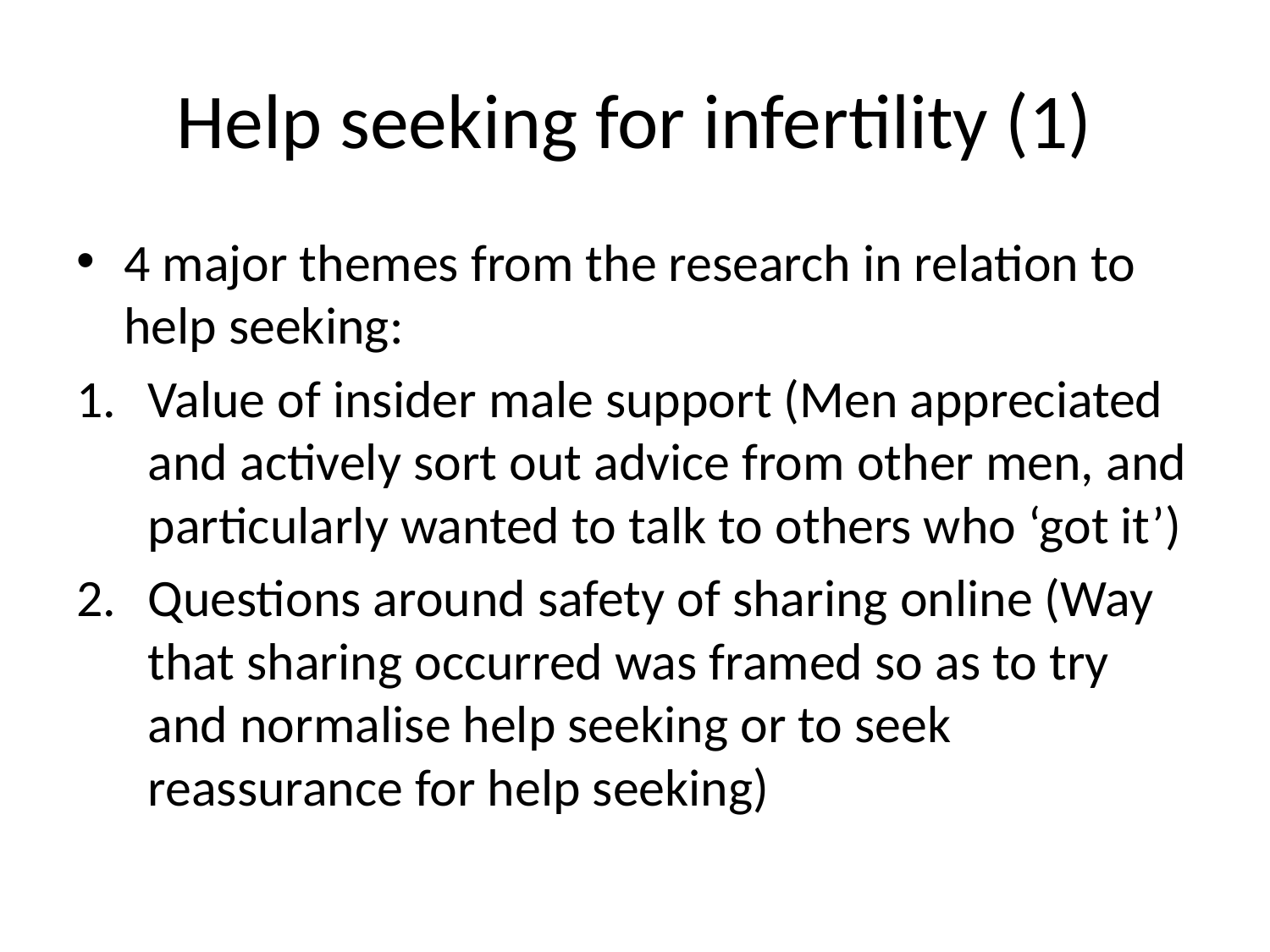

# Help seeking for infertility (1)
4 major themes from the research in relation to help seeking:
Value of insider male support (Men appreciated and actively sort out advice from other men, and particularly wanted to talk to others who ‘got it’)
Questions around safety of sharing online (Way that sharing occurred was framed so as to try and normalise help seeking or to seek reassurance for help seeking)